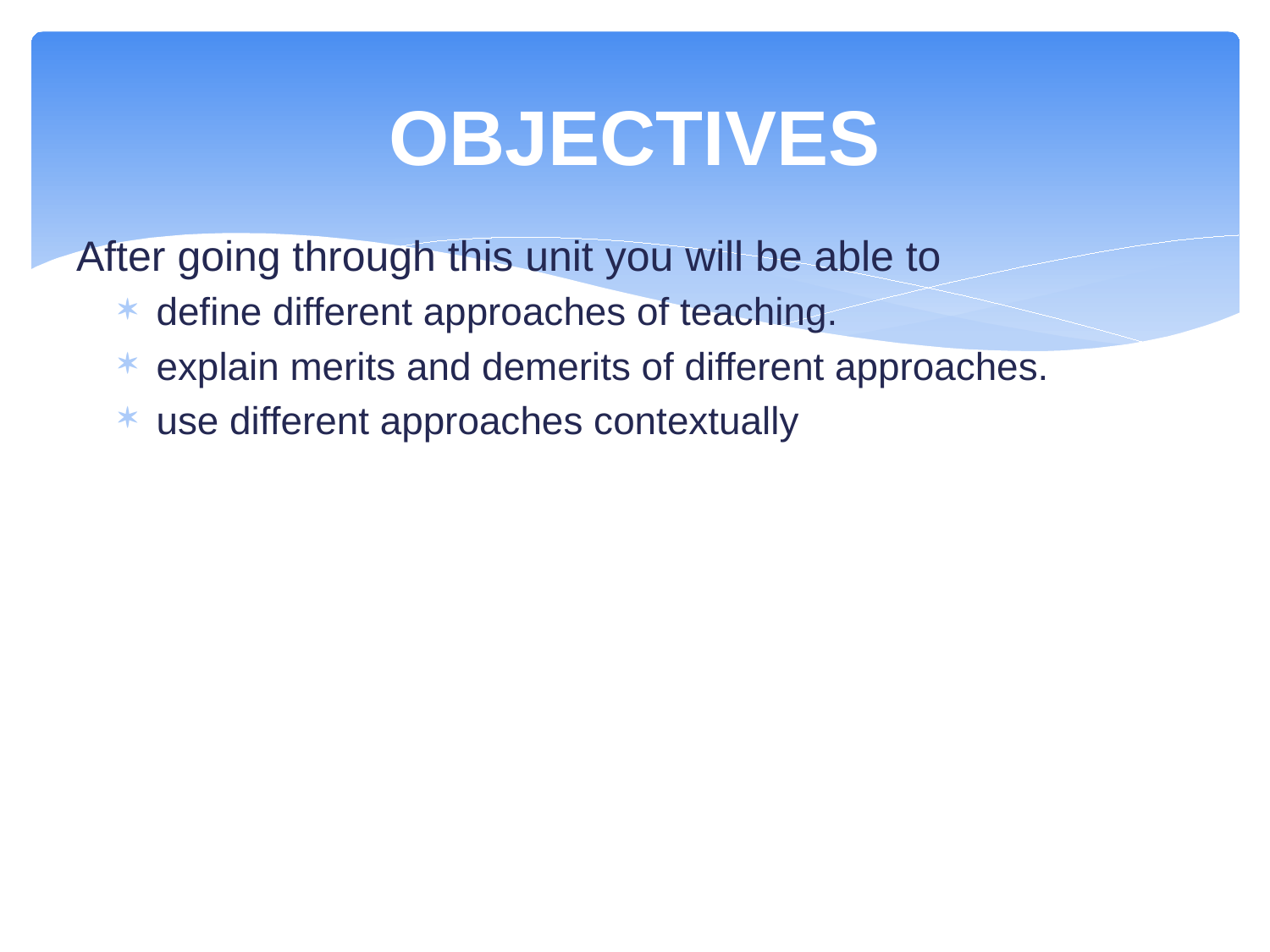

# OBJECTIVES
After going through this unit you will be able to
define different approaches of teaching.
explain merits and demerits of different approaches.
use different approaches contextually